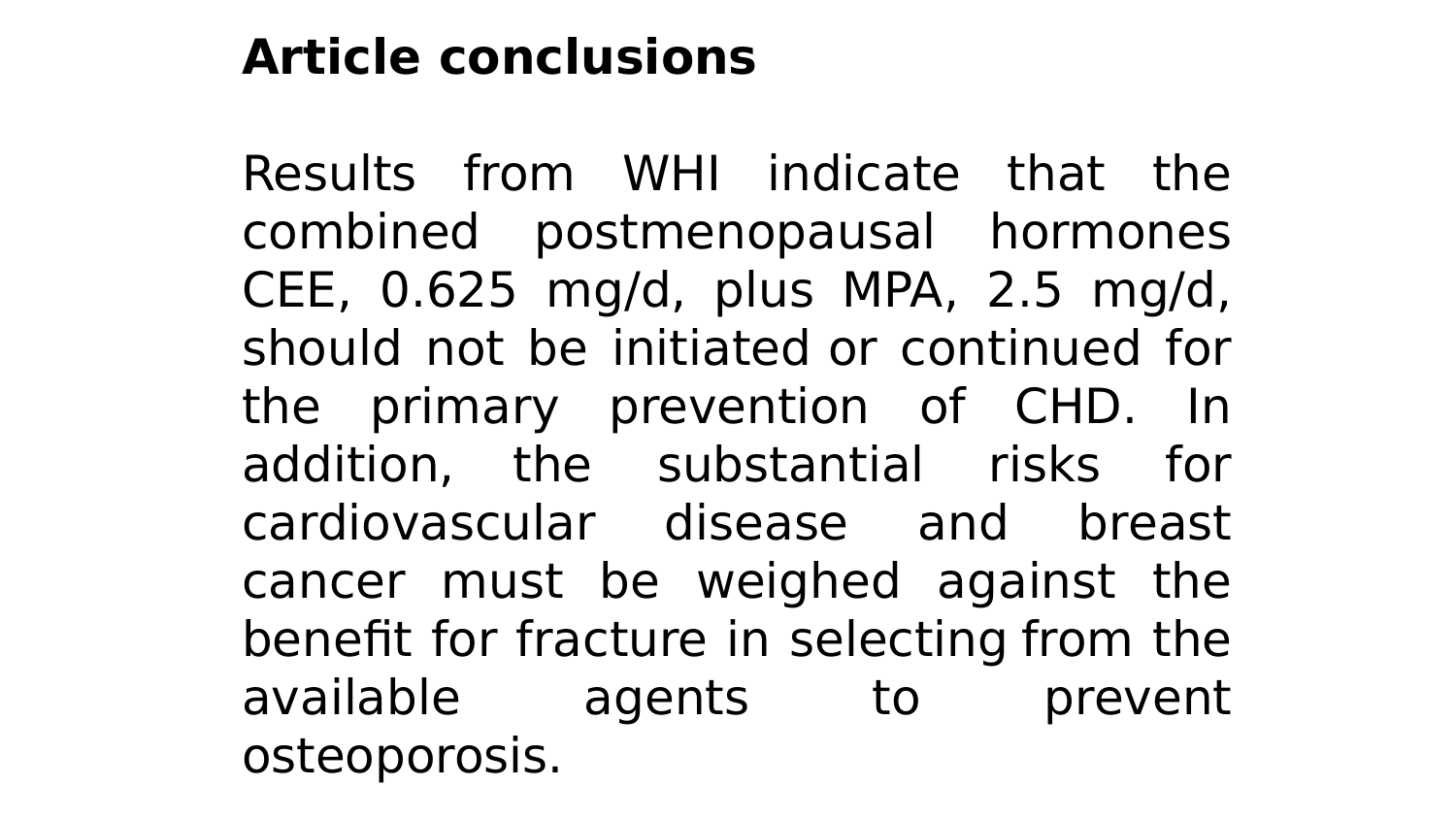

Article conclusions

Results from WHI indicate that the combined postmenopausal hormones CEE, 0.625 mg/d, plus MPA, 2.5 mg/d, should not be initiated or continued for the primary prevention of CHD. In addition, the substantial risks for cardiovascular disease and breast cancer must be weighed against the benefit for fracture in selecting from the available agents to prevent osteoporosis.